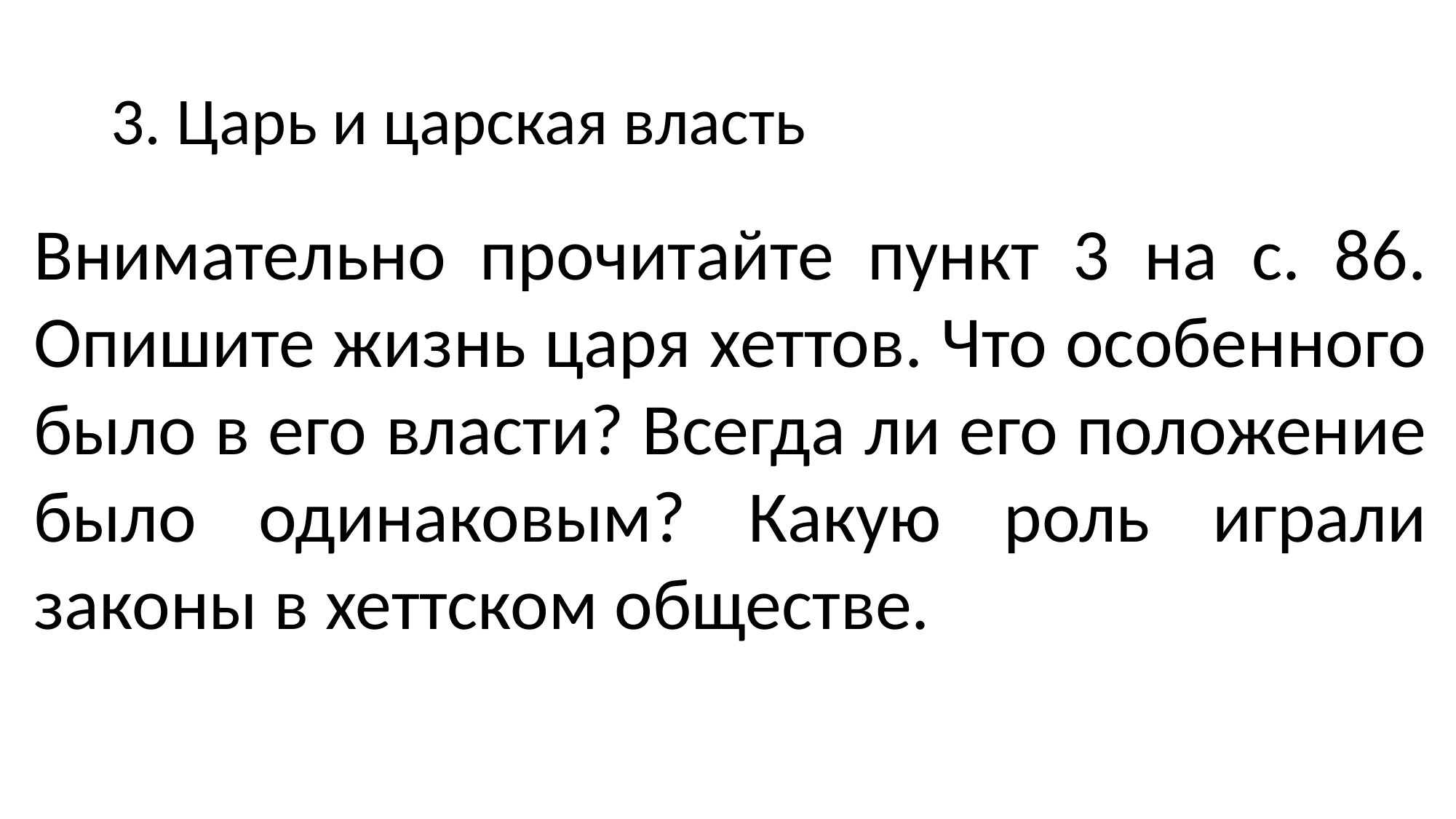

# 3. Царь и царская власть
Внимательно прочитайте пункт 3 на с. 86. Опишите жизнь царя хеттов. Что особенного было в его власти? Всегда ли его положение было одинаковым? Какую роль играли законы в хеттском обществе.